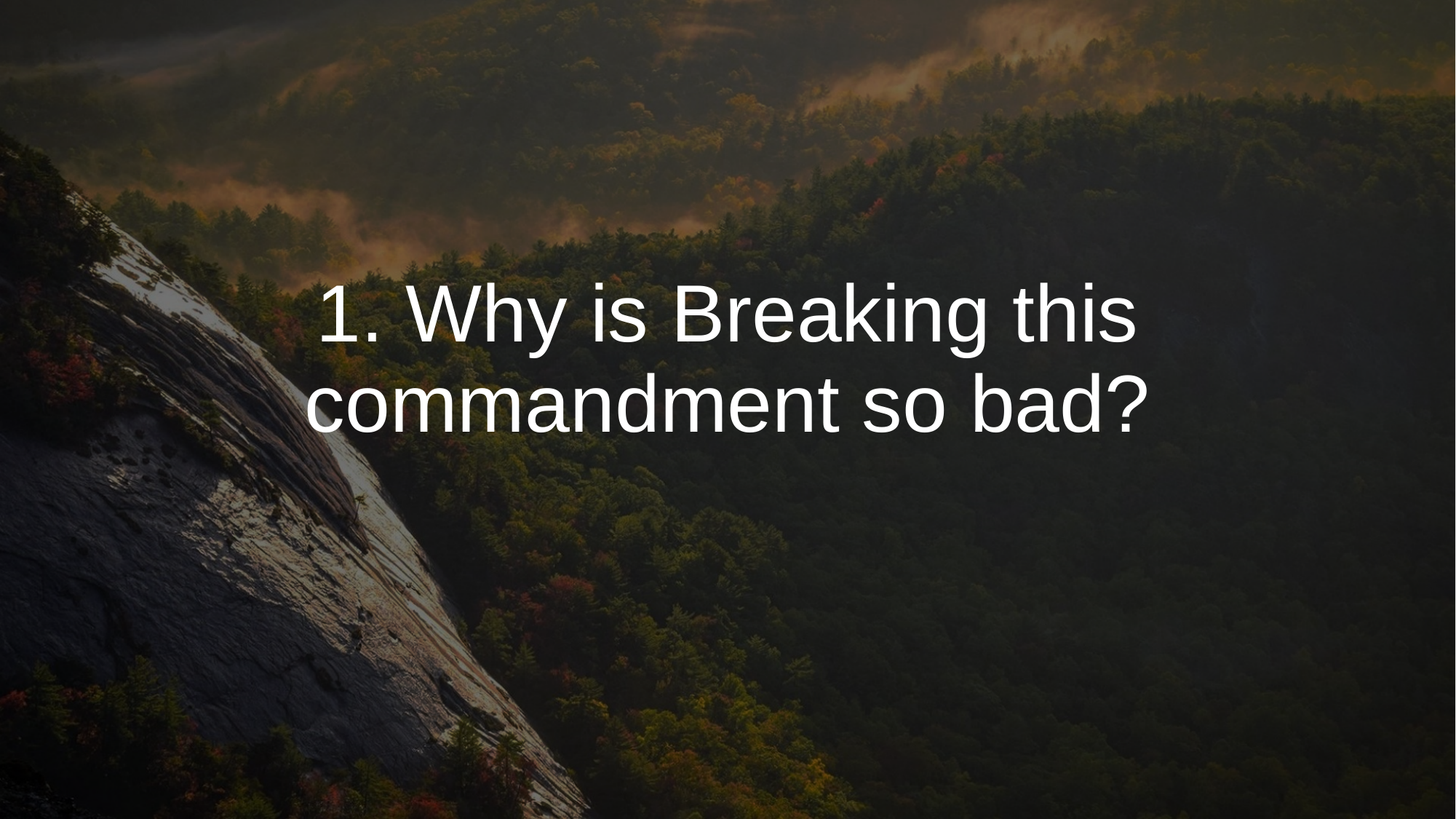

# 1. Why is Breaking this commandment so bad?